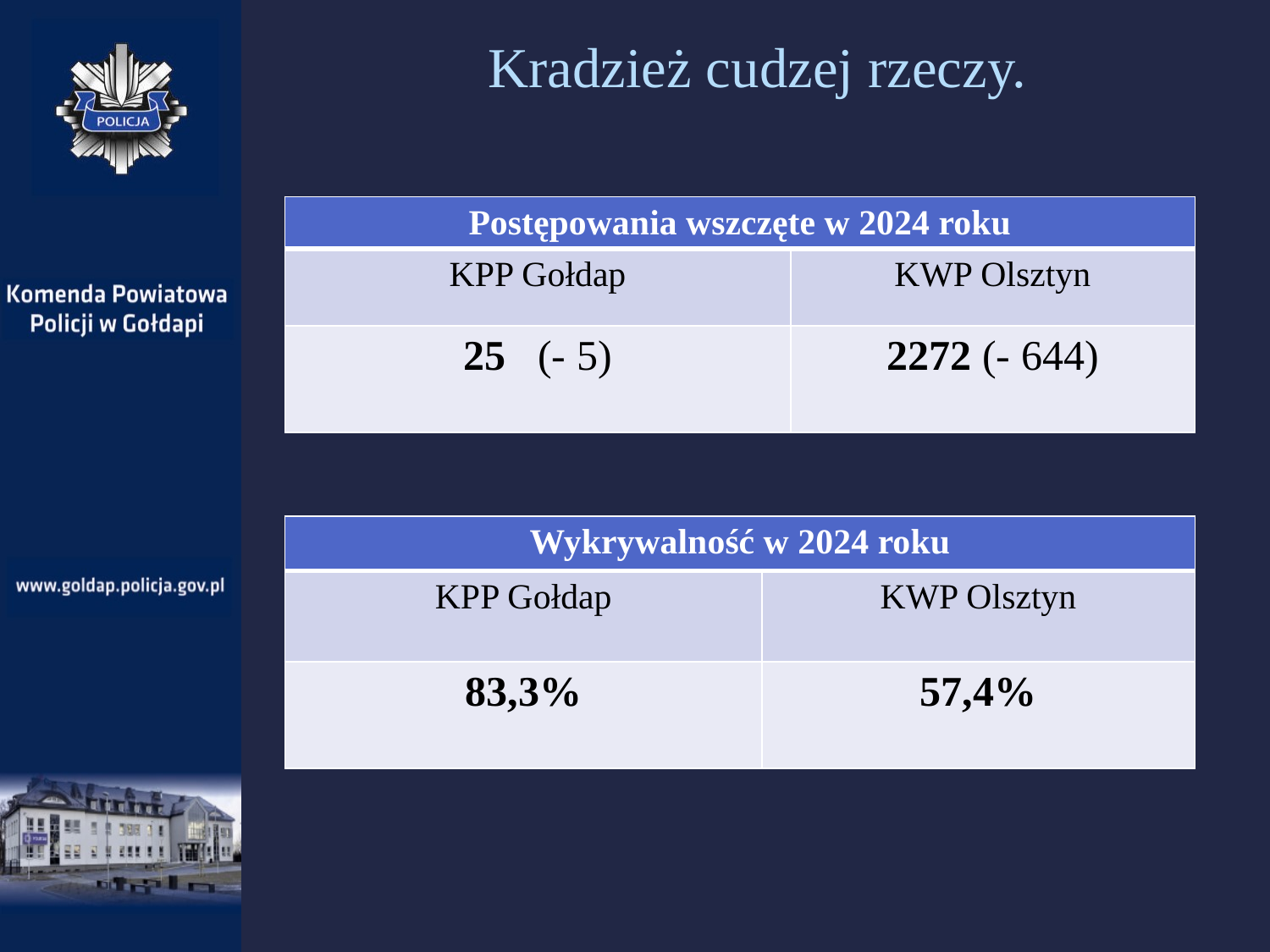

Kradzież cudzej rzeczy.

| Postępowania wszczęte w 2024 roku |  |
| --- | --- |
| KPP Gołdap | KWP Olsztyn |
| 25 (- 5) | 2272 (- 644) |
| Wykrywalność w 2024 roku |  |
| --- | --- |
| KPP Gołdap | KWP Olsztyn |
| 83,3% | 57,4% |